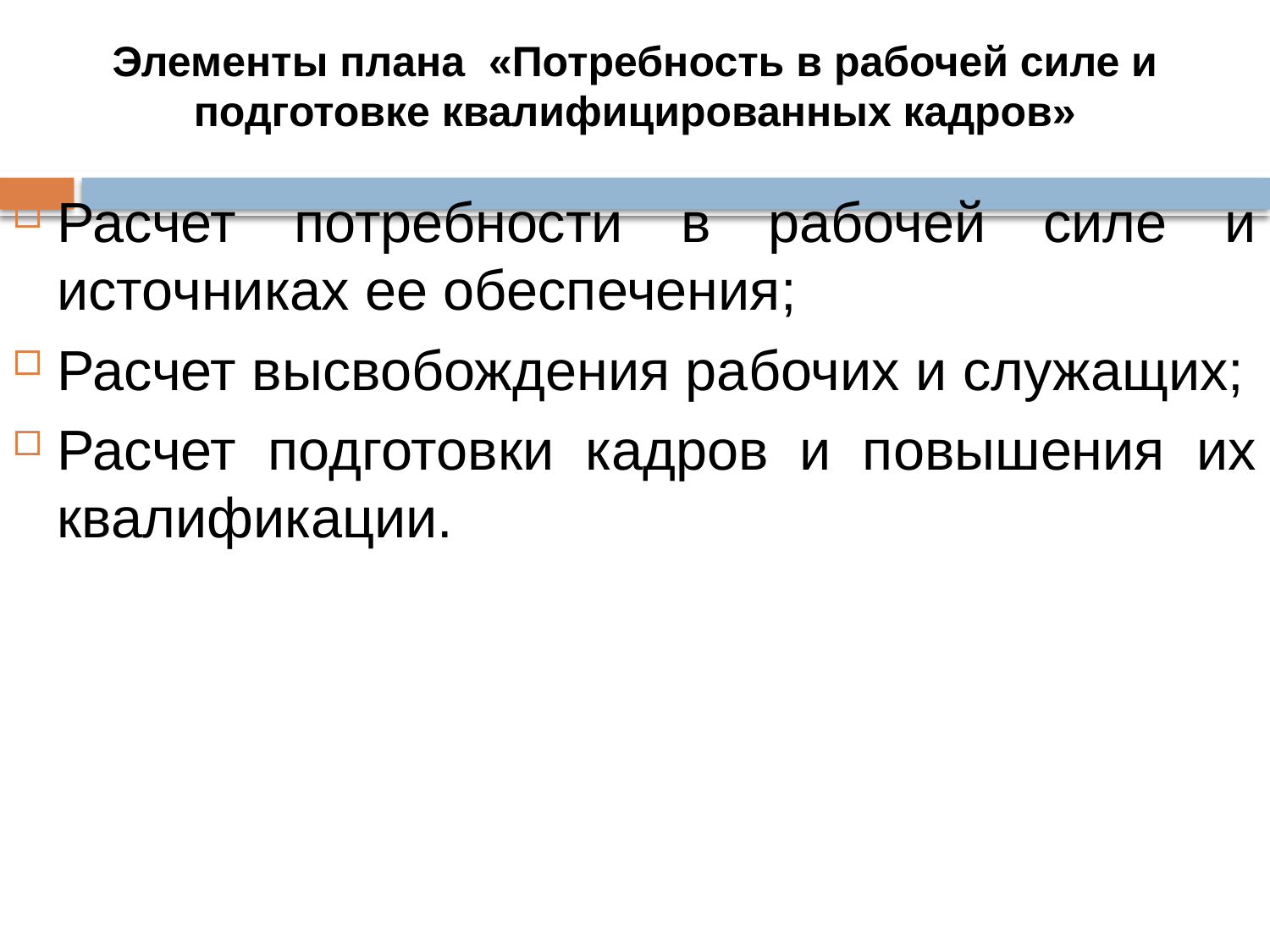

# Элементы плана  «Потребность в рабочей силе и подготовке квалифицированных кадров»
Расчет потребности в рабочей силе и источниках ее обеспечения;
Расчет высвобождения рабочих и служащих;
Расчет подготовки кадров и повышения их квалификации.